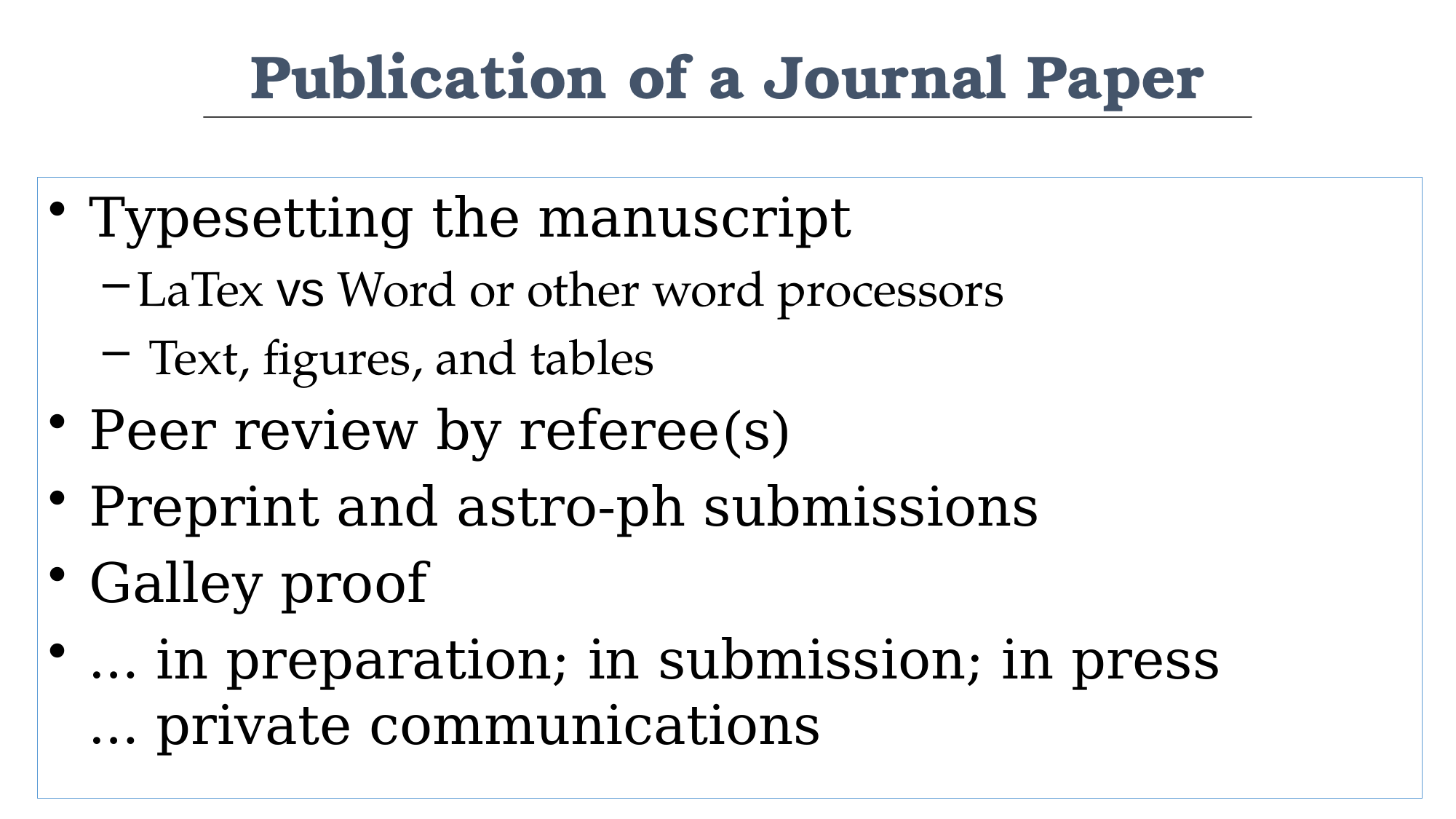

Publication of a Journal Paper

Typesetting the manuscript
LaTex vs Word or other word processors
 Text, figures, and tables
Peer review by referee(s)
Preprint and astro-ph submissions
Galley proof
… in preparation; in submission; in press
… private communications